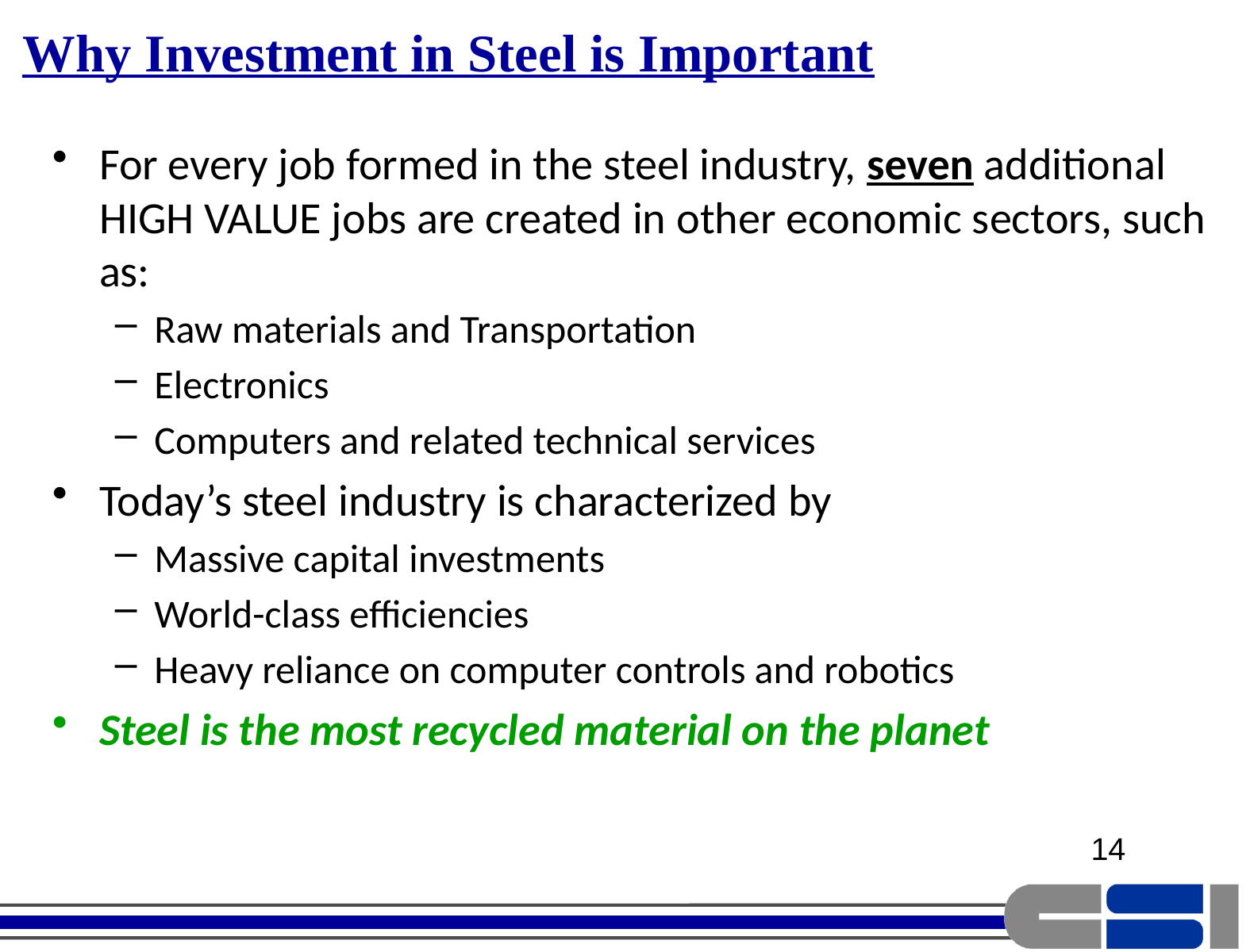

# Why Investment in Steel is Important
For every job formed in the steel industry, seven additional HIGH VALUE jobs are created in other economic sectors, such as:
Raw materials and Transportation
Electronics
Computers and related technical services
Today’s steel industry is characterized by
Massive capital investments
World-class efficiencies
Heavy reliance on computer controls and robotics
Steel is the most recycled material on the planet